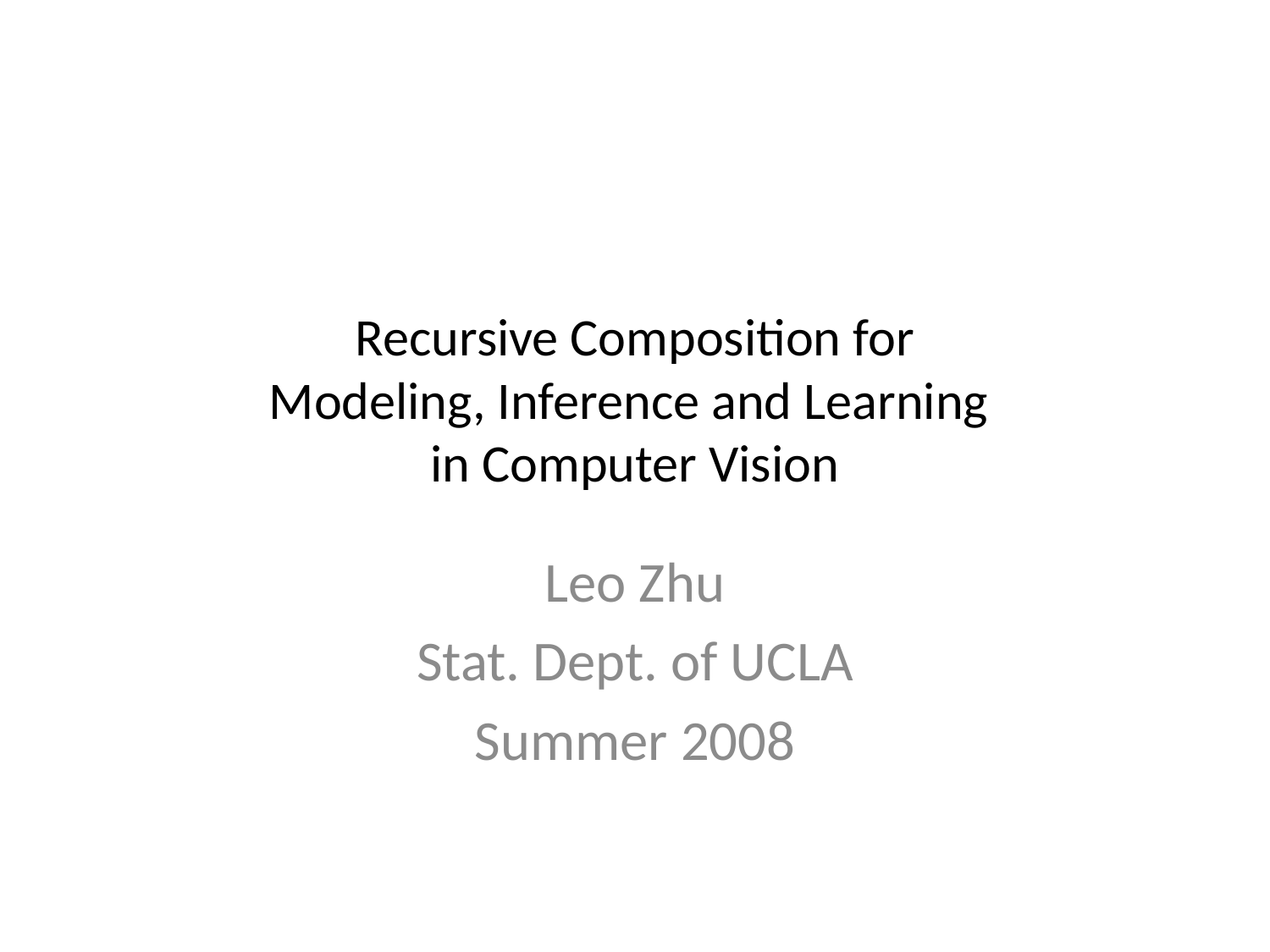

# Recursive Composition for Modeling, Inference and Learning in Computer Vision
Leo Zhu
Stat. Dept. of UCLA
Summer 2008